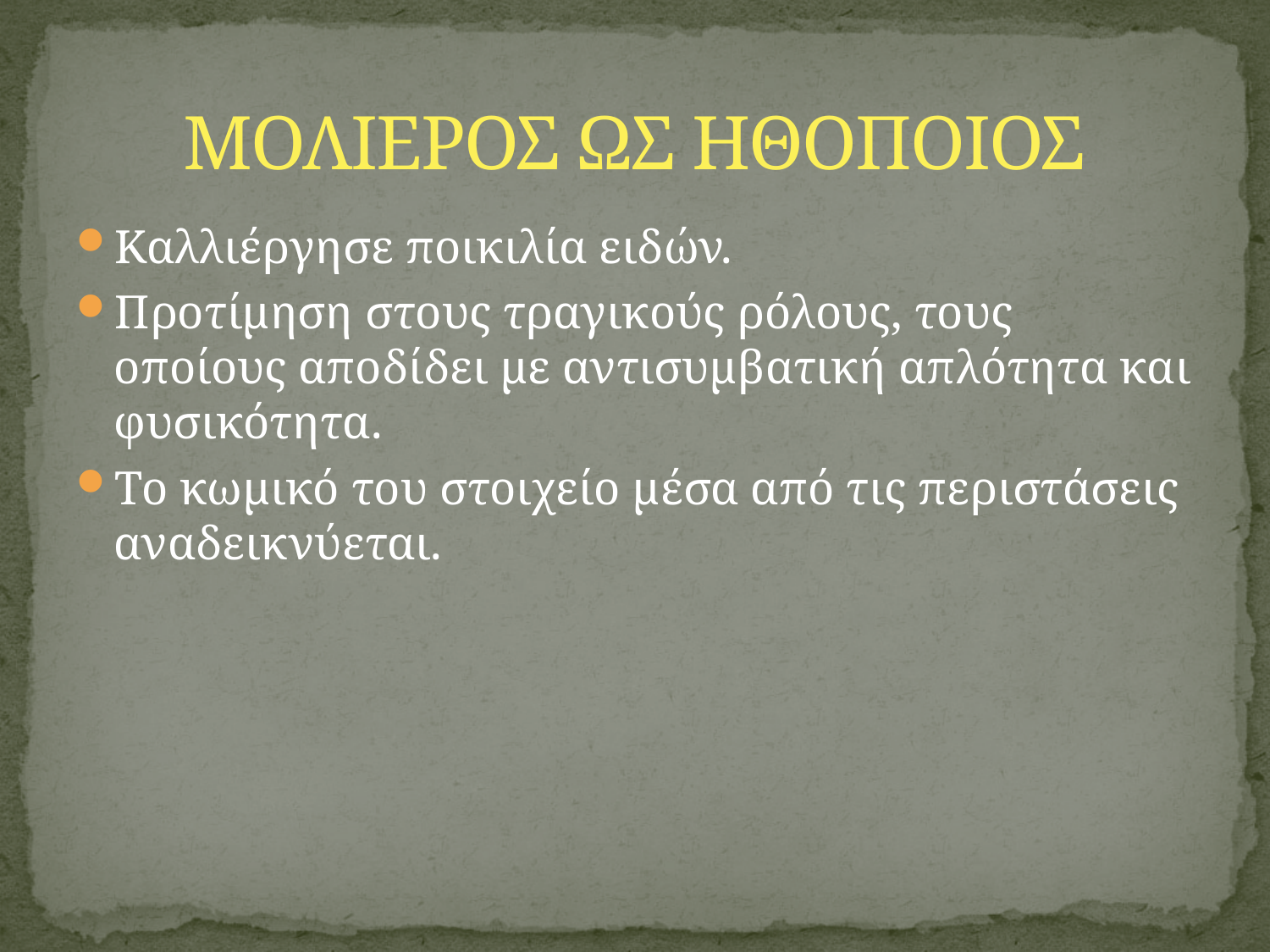

# ΜΟΛΙΕΡΟΣ ΩΣ ΗΘΟΠΟΙΟΣ
Καλλιέργησε ποικιλία ειδών.
Προτίμηση στους τραγικούς ρόλους, τους οποίους αποδίδει με αντισυμβατική απλότητα και φυσικότητα.
Το κωμικό του στοιχείο μέσα από τις περιστάσεις αναδεικνύεται.